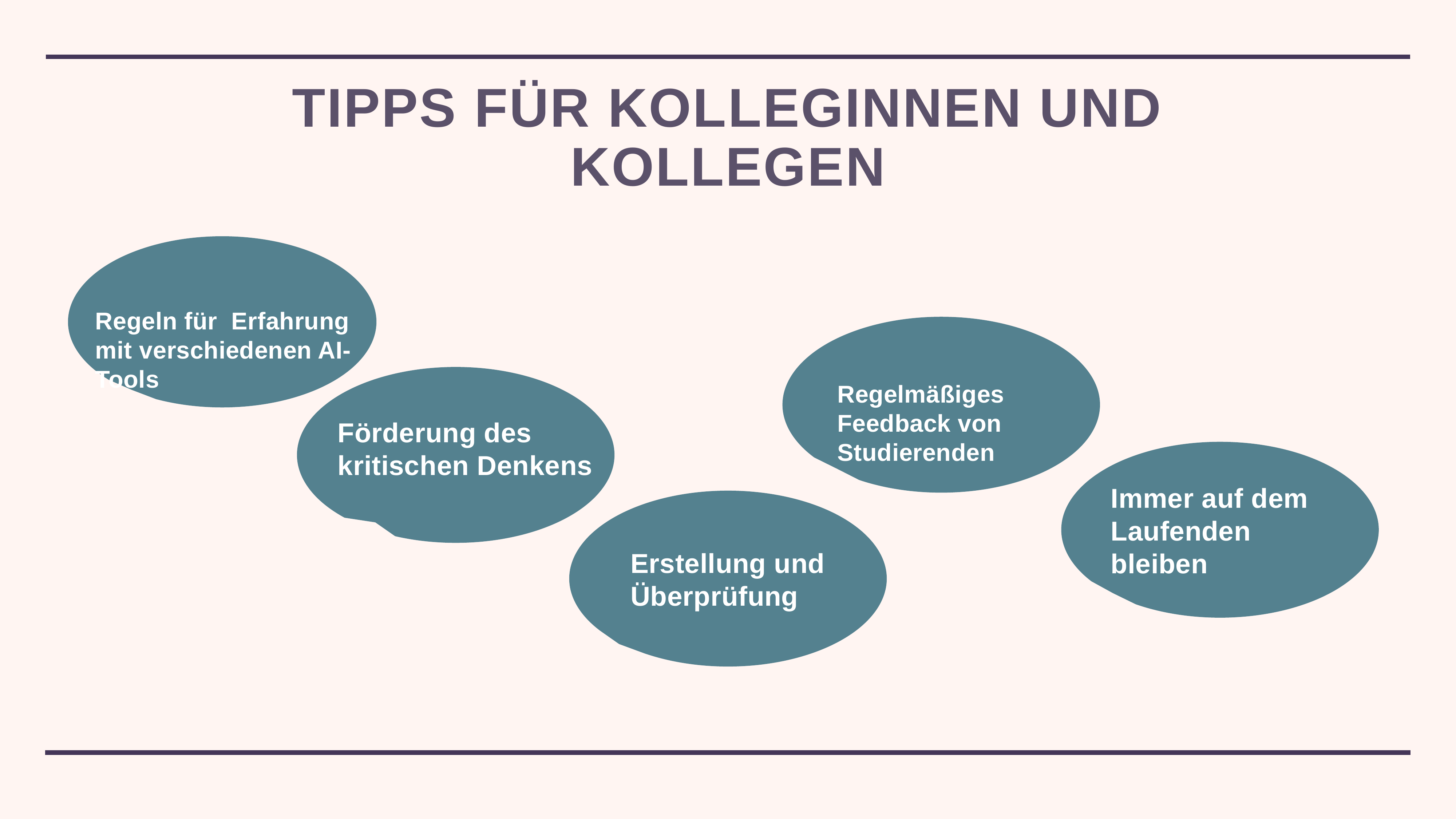

# Tipps für Kolleginnen und Kollegen

Regeln für  Erfahrung mit verschiedenen AI-Tools

Regelmäßiges Feedback von Studierenden

Förderung des
kritischen Denkens
Immer auf dem Laufenden bleiben

Erstellung und
Überprüfung